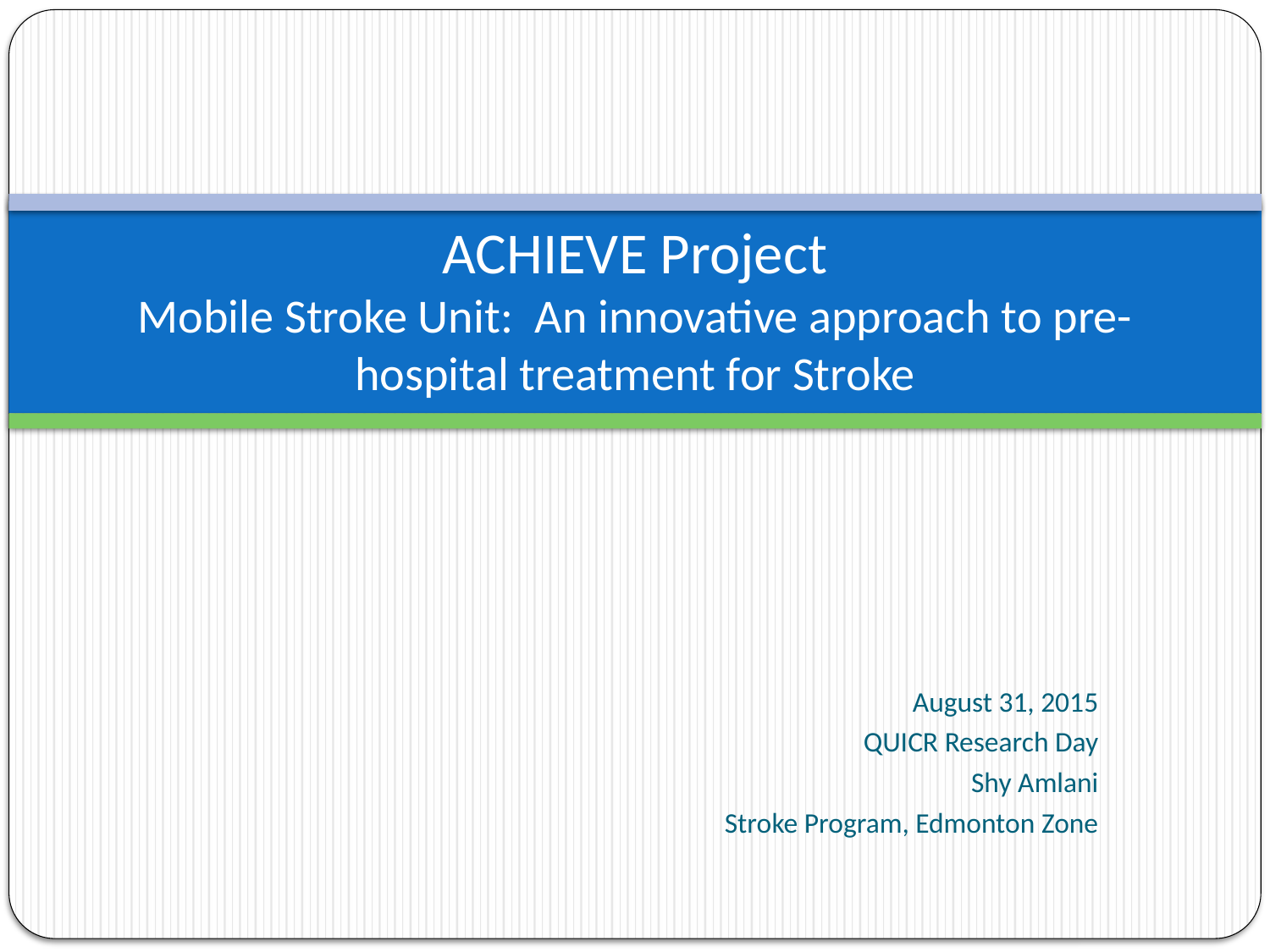

# ACHIEVE Project Mobile Stroke Unit:  An innovative approach to pre-hospital treatment for Stroke
August 31, 2015
QUICR Research Day
Shy Amlani
Stroke Program, Edmonton Zone